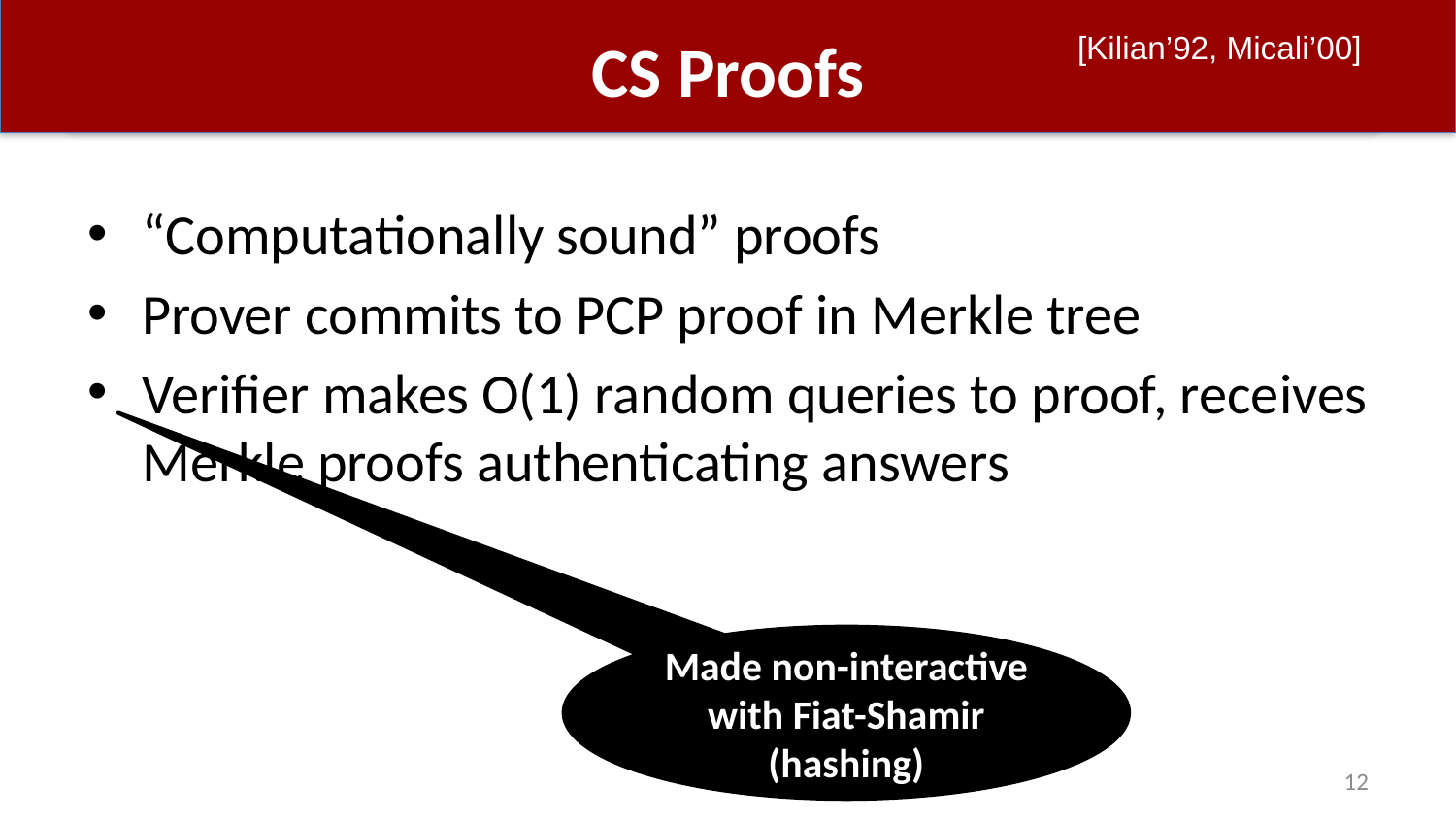

# CS Proofs
[Kilian’92, Micali’00]
“Computationally sound” proofs
Prover commits to PCP proof in Merkle tree
Verifier makes O(1) random queries to proof, receives Merkle proofs authenticating answers
Made non-interactive with Fiat-Shamir (hashing)
12